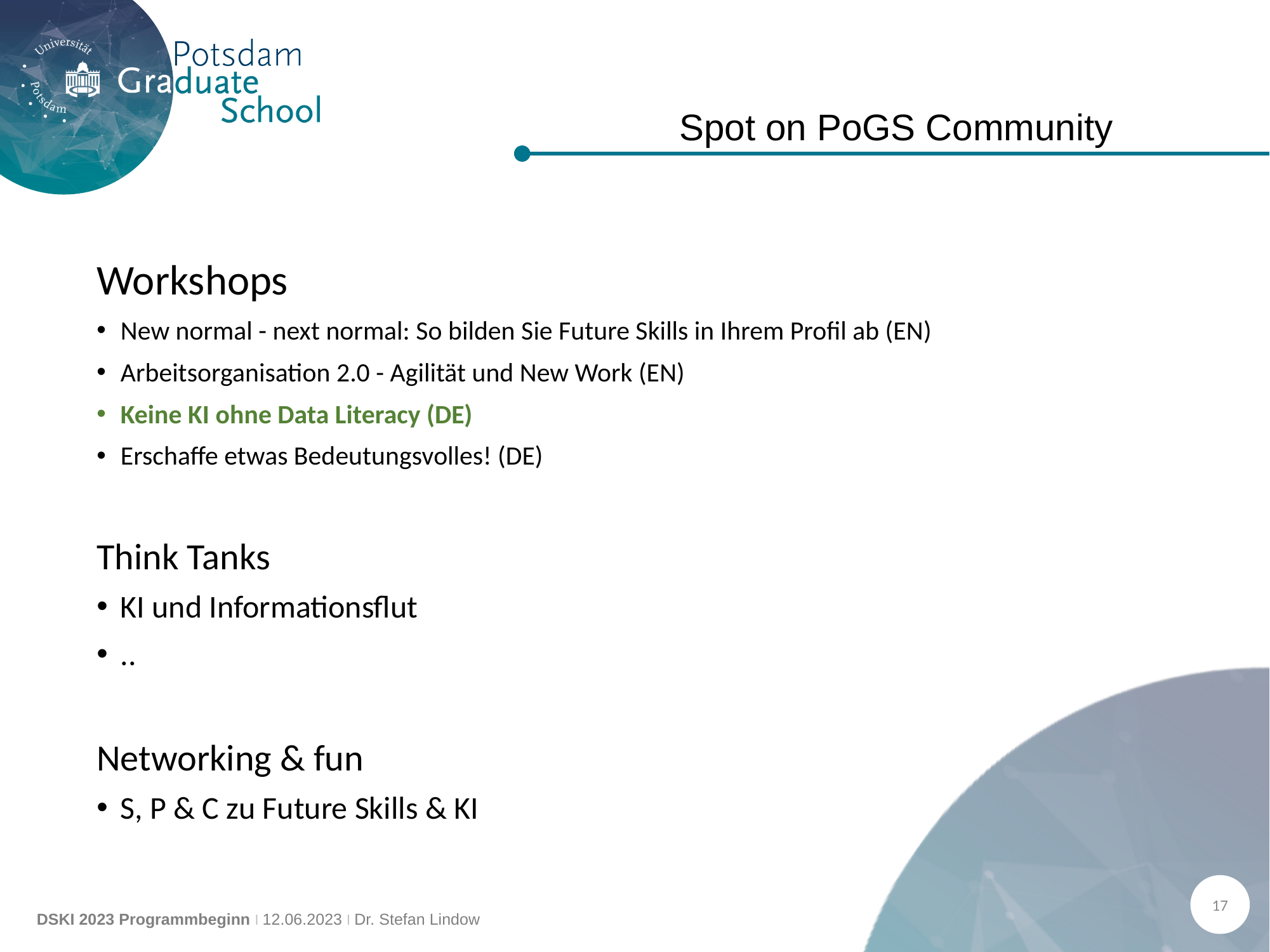

# Spot on PoGS Community
Workshops
New normal - next normal: So bilden Sie Future Skills in Ihrem Profil ab (EN)
Arbeitsorganisation 2.0 - Agilität und New Work (EN)
Keine KI ohne Data Literacy (DE)
Erschaffe etwas Bedeutungsvolles! (DE)

Think Tanks
KI und Informationsflut
..

Networking & fun
S, P & C zu Future Skills & KI

17